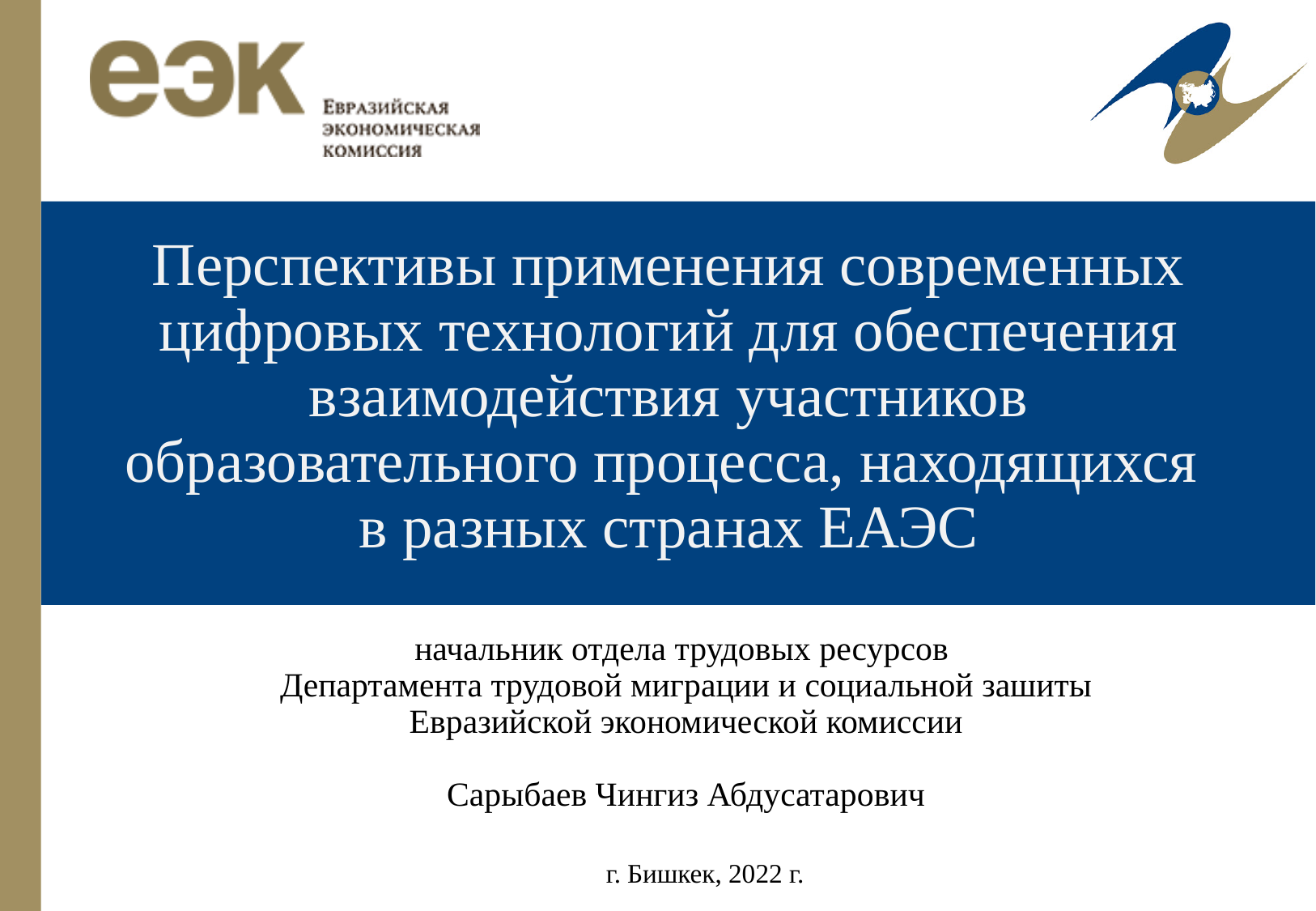

# Перспективы применения современных цифровых технологий для обеспечения взаимодействия участников образовательного процесса, находящихся в разных странах ЕАЭС
начальник отдела трудовых ресурсов
Департамента трудовой миграции и социальной зашиты
Евразийской экономической комиссии

Сарыбаев Чингиз Абдусатарович
г. Бишкек, 2022 г.